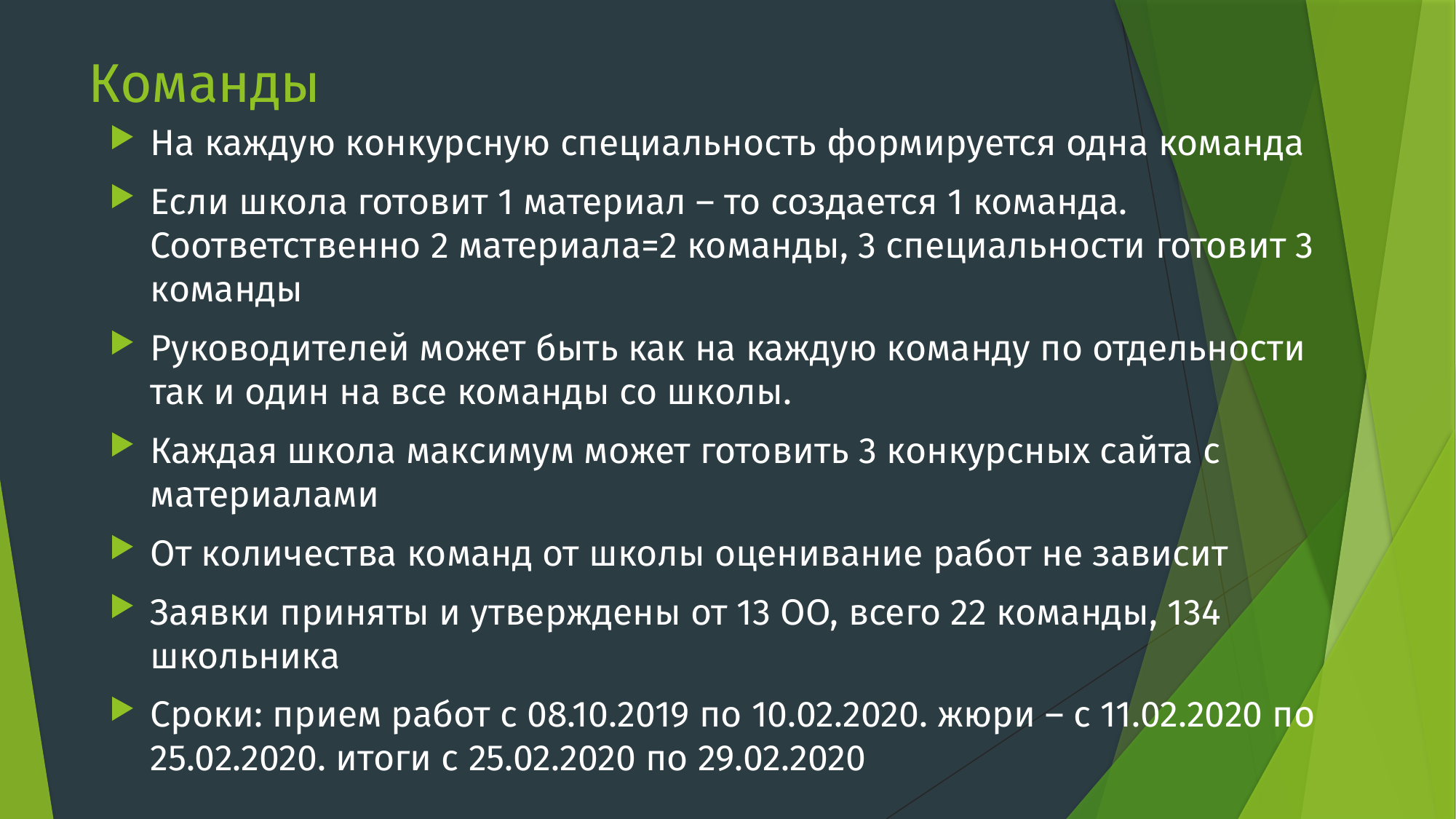

# Команды
На каждую конкурсную специальность формируется одна команда
Если школа готовит 1 материал – то создается 1 команда. Соответственно 2 материала=2 команды, 3 специальности готовит 3 команды
Руководителей может быть как на каждую команду по отдельности так и один на все команды со школы.
Каждая школа максимум может готовить 3 конкурсных сайта с материалами
От количества команд от школы оценивание работ не зависит
Заявки приняты и утверждены от 13 ОО, всего 22 команды, 134 школьника
Сроки: прием работ с 08.10.2019 по 10.02.2020. жюри – с 11.02.2020 по 25.02.2020. итоги с 25.02.2020 по 29.02.2020